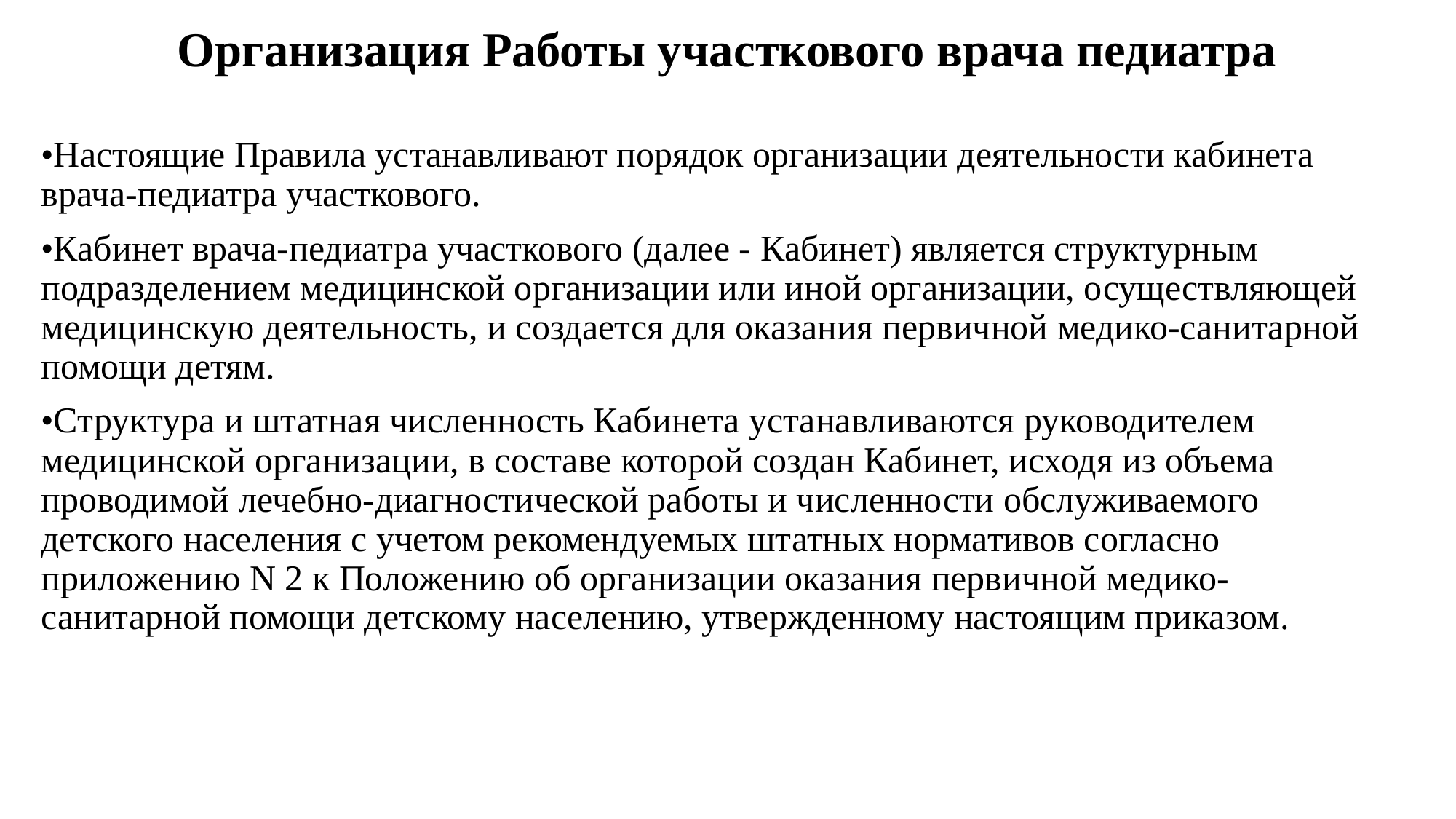

# Организация Работы участкового врача педиатра
•Настоящие Правила устанавливают порядок организации деятельности кабинета врача-педиатра участкового.
•Кабинет врача-педиатра участкового (далее - Кабинет) является структурным подразделением медицинской организации или иной организации, осуществляющей медицинскую деятельность, и создается для оказания первичной медико-санитарной помощи детям.
•Структура и штатная численность Кабинета устанавливаются руководителем медицинской организации, в составе которой создан Кабинет, исходя из объема проводимой лечебно-диагностической работы и численности обслуживаемого детского населения с учетом рекомендуемых штатных нормативов согласно приложению N 2 к Положению об организации оказания первичной медико-санитарной помощи детскому населению, утвержденному настоящим приказом.